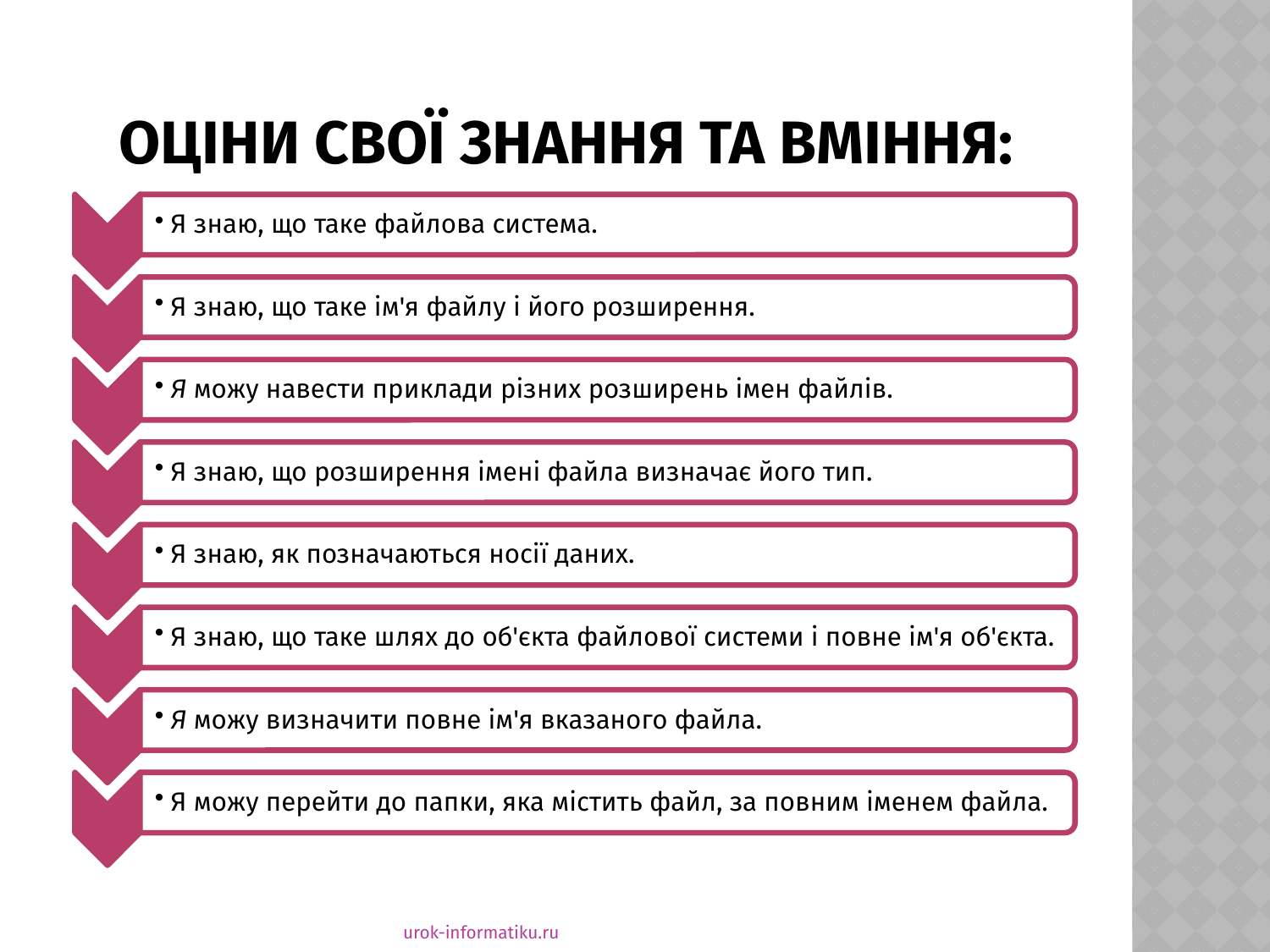

# Оціни свої знання та вміння:

Я знаю, що таке файлова система.

Я знаю, що таке ім'я файлу і його розширення.

Я можу навести приклади різних розширень імен файлів.

Я знаю, що розширення імені файла визначає його тип.

Я знаю, як позначаються носії даних.

Я знаю, що таке шлях до об'єкта файлової системи і повне ім'я об'єкта.

Я можу визначити повне ім'я вказаного файла.

Я можу перейти до папки, яка містить файл, за повним іменем файла.
urok-informatiku.ru